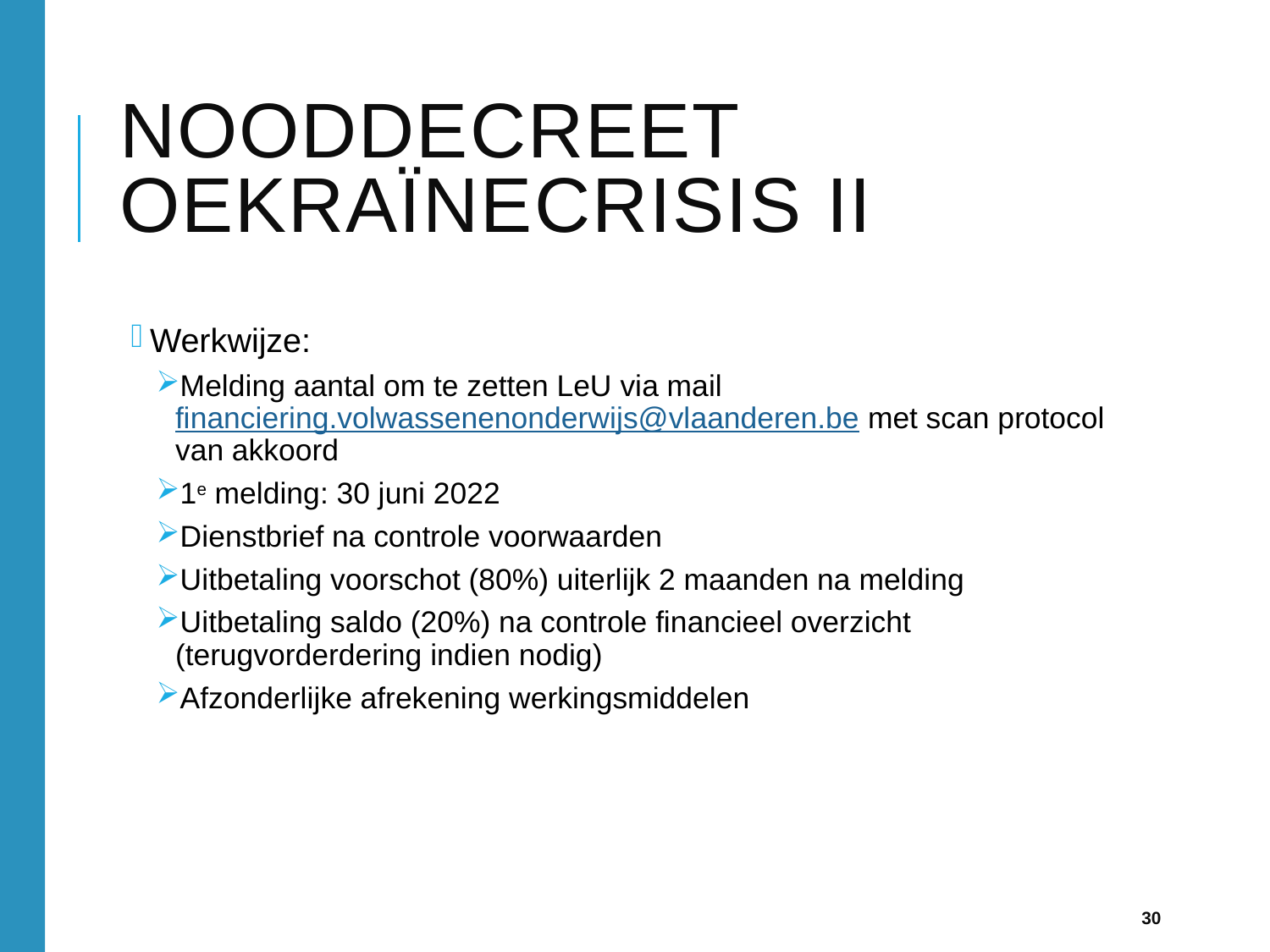

# Nooddecreet Oekraïnecrisis II O
Werkwijze:
Melding aantal om te zetten LeU via mail financiering.volwassenenonderwijs@vlaanderen.be met scan protocol van akkoord
1e melding: 30 juni 2022
Dienstbrief na controle voorwaarden
Uitbetaling voorschot (80%) uiterlijk 2 maanden na melding
Uitbetaling saldo (20%) na controle financieel overzicht (terugvorderdering indien nodig)
Afzonderlijke afrekening werkingsmiddelen

30